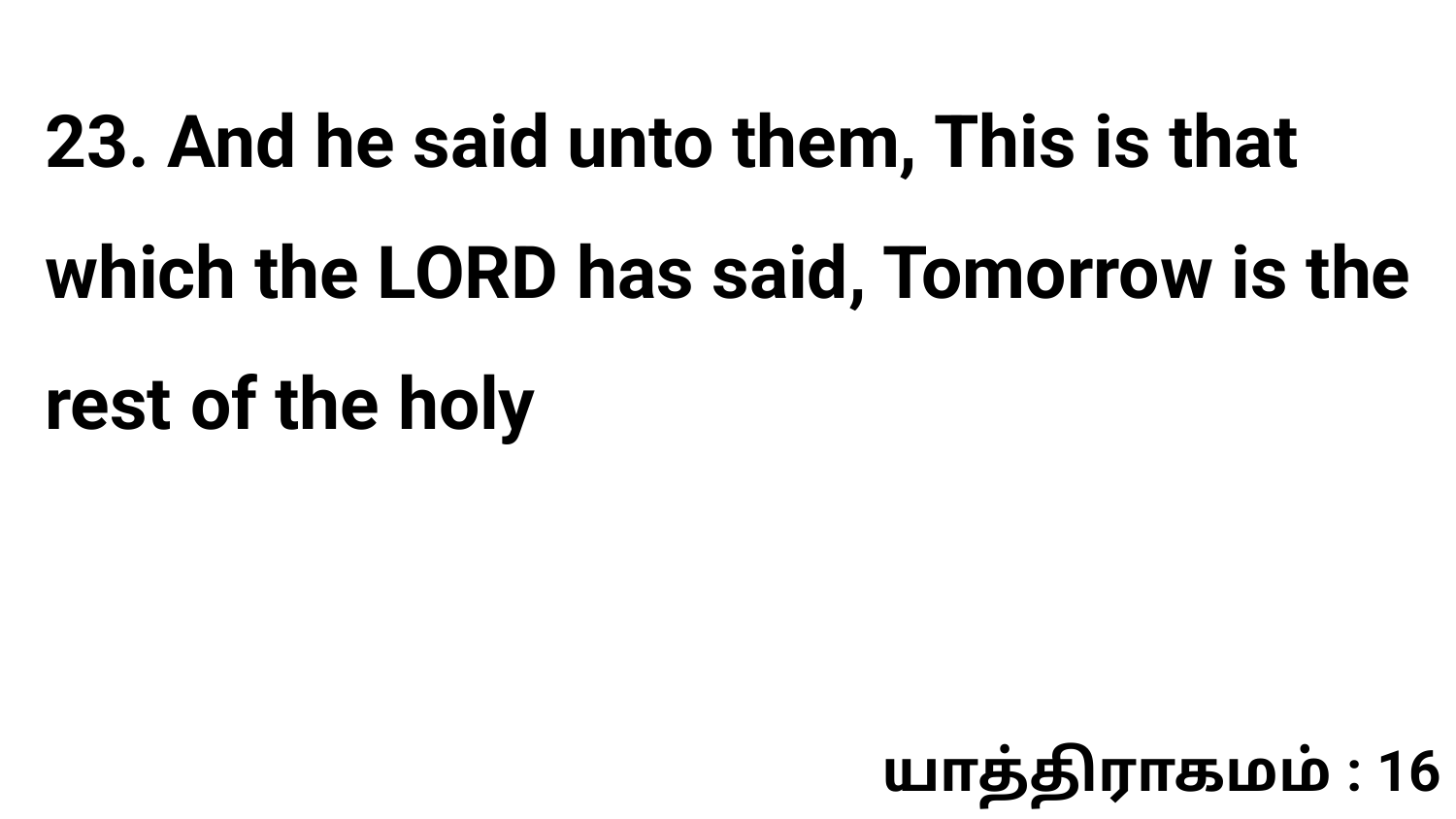

23. And he said unto them, This is that which the LORD has said, Tomorrow is the rest of the holy
யாத்திராகமம் : 16